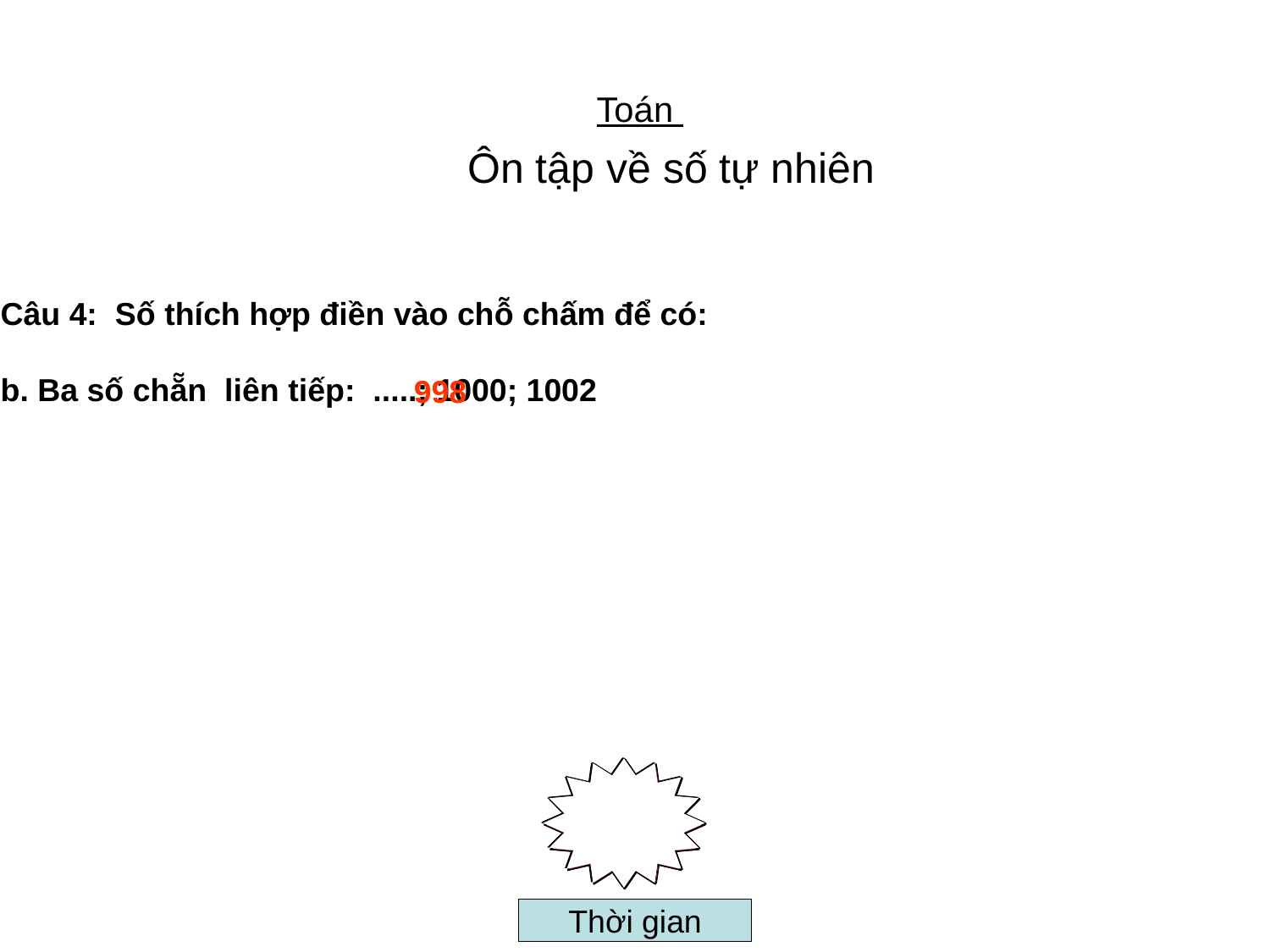

Toán
Ôn tập về số tự nhiên
Câu 4:  Số thích hợp điền vào chỗ chấm để có:

b. Ba số chẵn  liên tiếp:  .....; 1000; 1002

 998
5
8
3
7

4
2
6
9
0
10
1
Thời gian